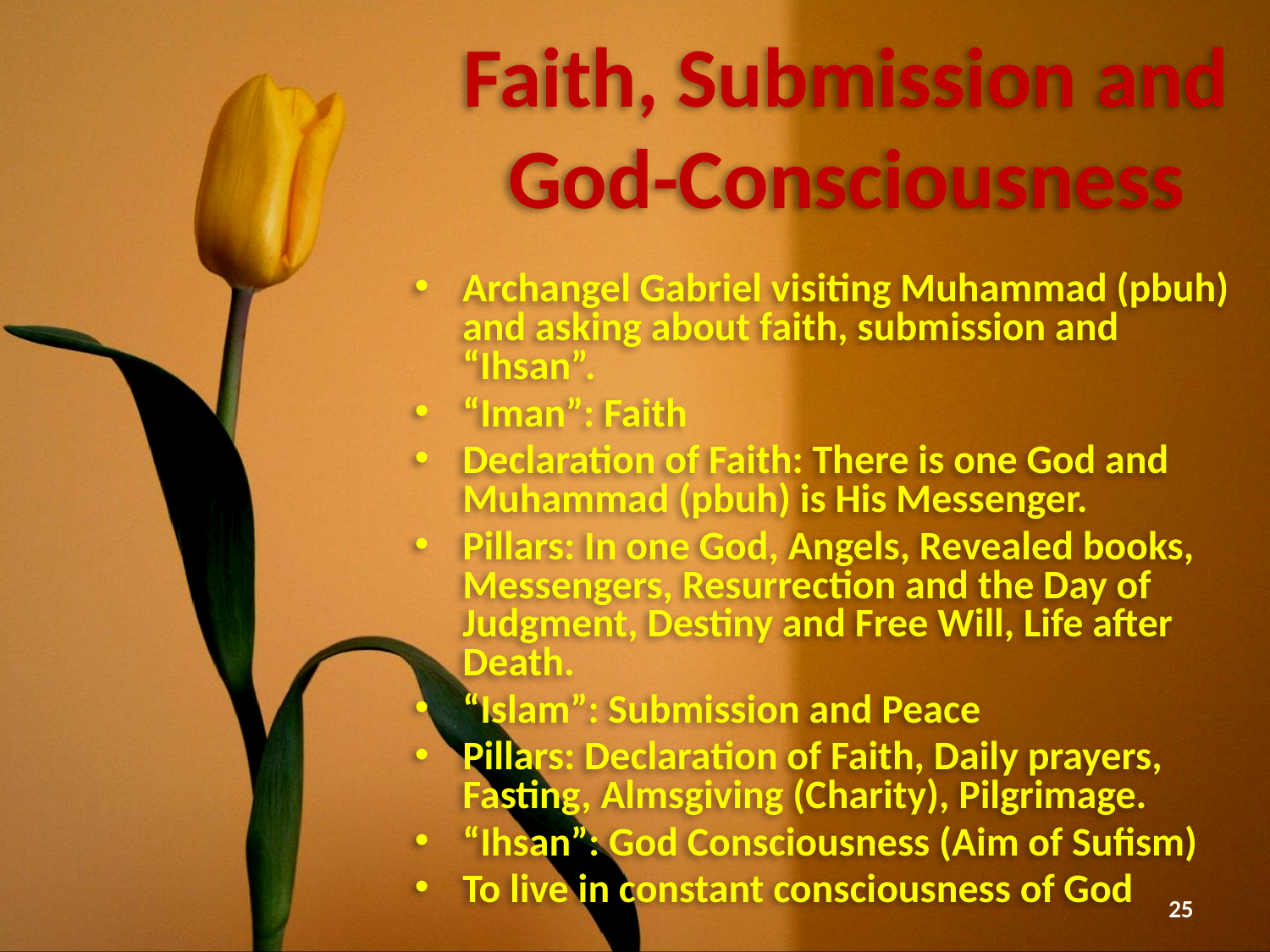

# Faith, Submission and God-Consciousness
Archangel Gabriel visiting Muhammad (pbuh) and asking about faith, submission and “Ihsan”.
“Iman”: Faith
Declaration of Faith: There is one God and Muhammad (pbuh) is His Messenger.
Pillars: In one God, Angels, Revealed books, Messengers, Resurrection and the Day of Judgment, Destiny and Free Will, Life after Death.
“Islam”: Submission and Peace
Pillars: Declaration of Faith, Daily prayers, Fasting, Almsgiving (Charity), Pilgrimage.
“Ihsan”: God Consciousness (Aim of Sufism)
To live in constant consciousness of God

25